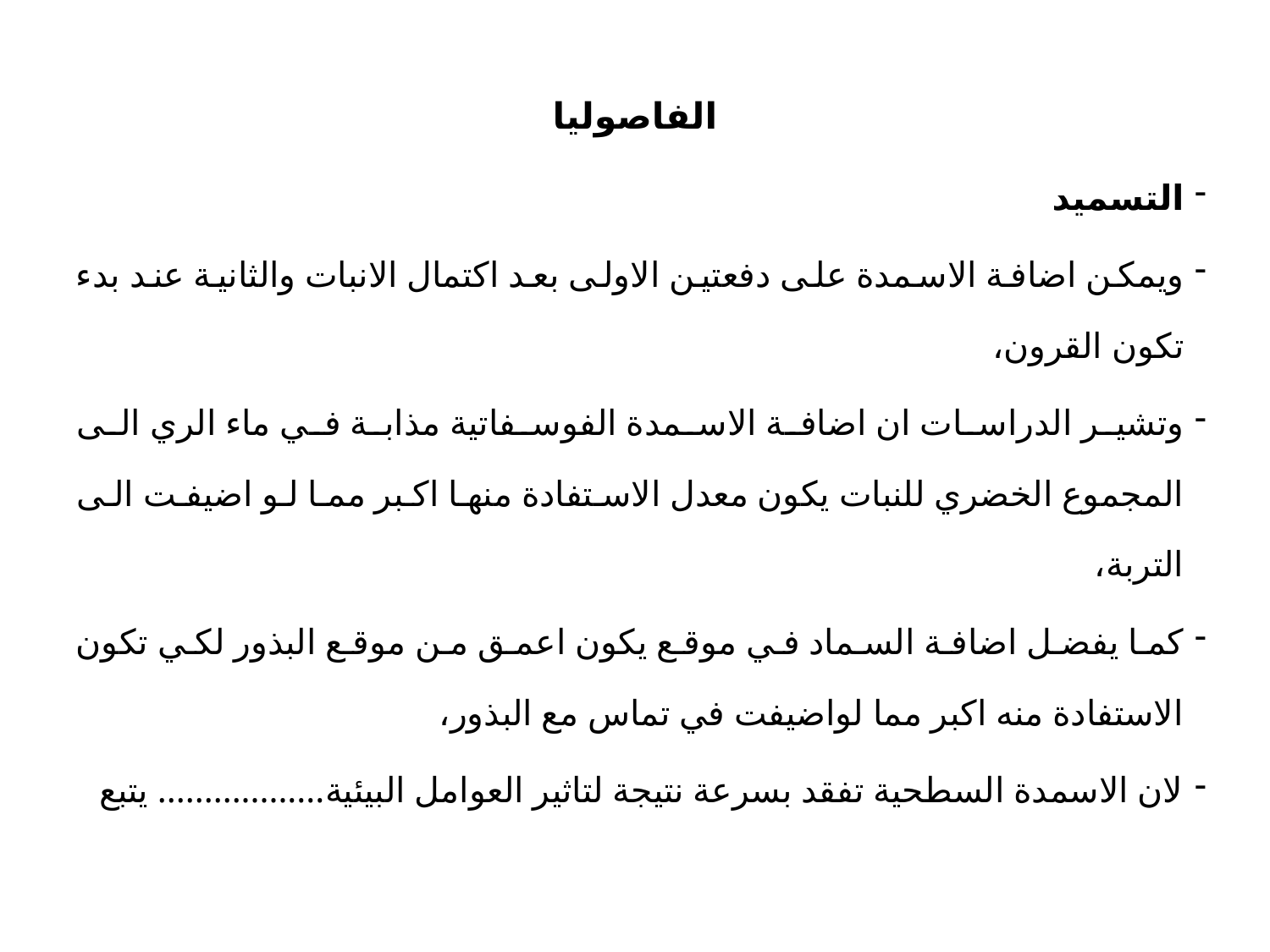

# الفاصوليا
التسميد
ويمكن اضافة الاسمدة على دفعتين الاولى بعد اكتمال الانبات والثانية عند بدء تكون القرون،
وتشير الدراسات ان اضافة الاسمدة الفوسفاتية مذابة في ماء الري الى المجموع الخضري للنبات يكون معدل الاستفادة منها اكبر مما لو اضيفت الى التربة،
كما يفضل اضافة السماد في موقع يكون اعمق من موقع البذور لكي تكون الاستفادة منه اكبر مما لواضيفت في تماس مع البذور،
لان الاسمدة السطحية تفقد بسرعة نتيجة لتاثير العوامل البيئية.................. يتبع